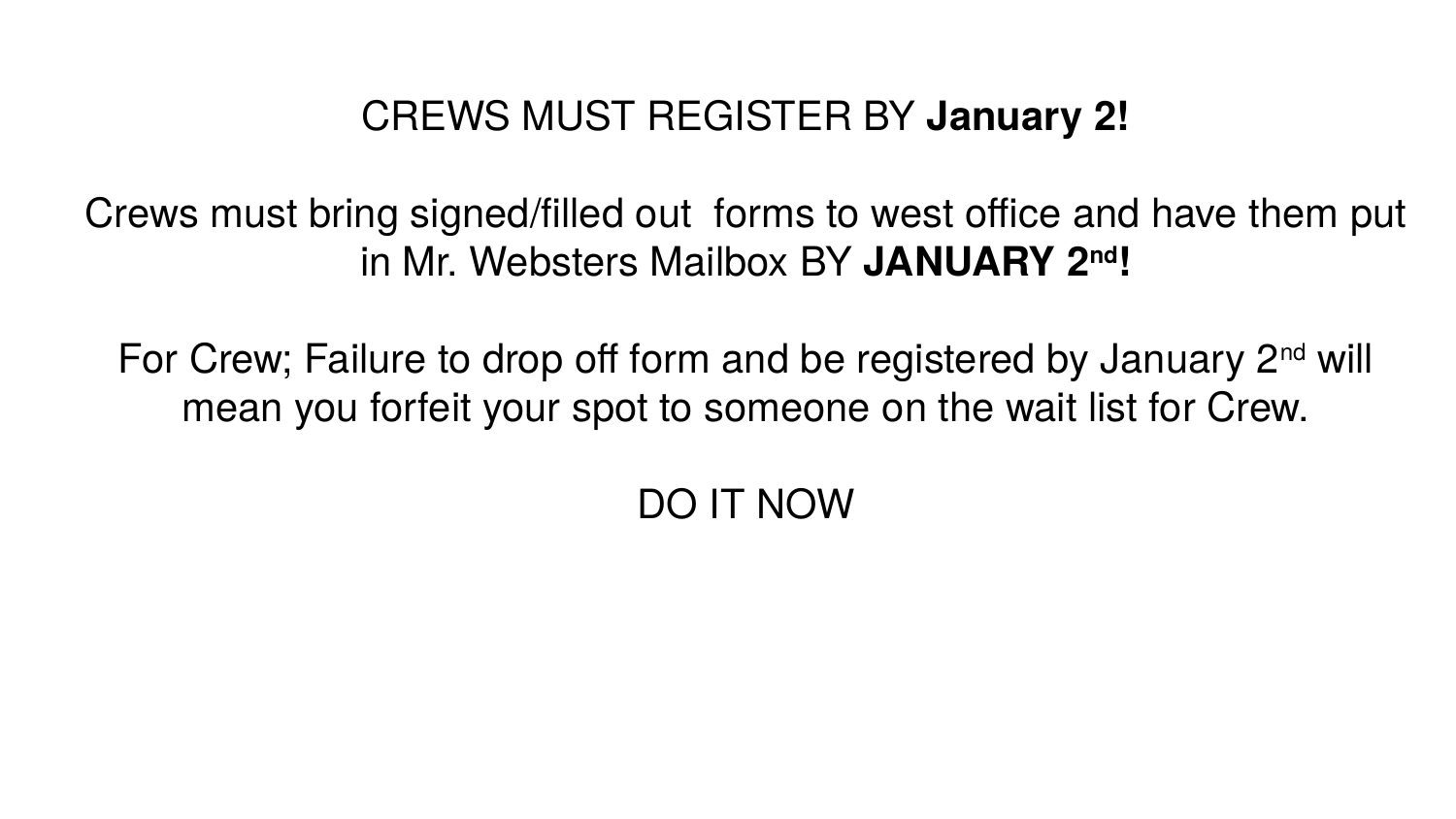

# CREWS MUST REGISTER BY January 2! Crews must bring signed/filled out  forms to west office and have them put in Mr. Websters Mailbox BY JANUARY 2nd! For Crew; Failure to drop off form and be registered by January 2nd will mean you forfeit your spot to someone on the wait list for Crew. DO IT NOW